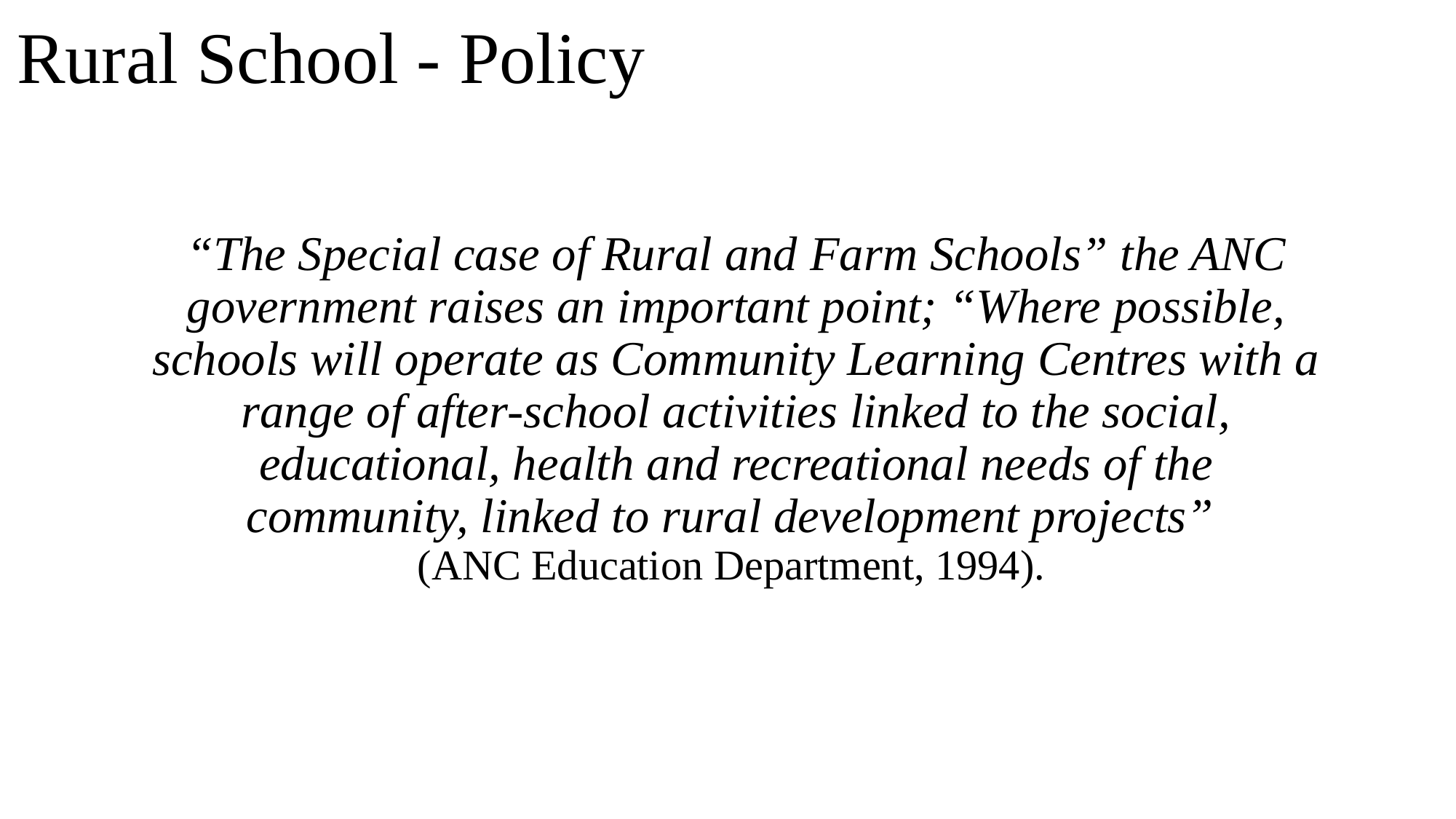

Rural School - Policy
“The Special case of Rural and Farm Schools” the ANC government raises an important point; “Where possible, schools will operate as Community Learning Centres with a range of after-school activities linked to the social, educational, health and recreational needs of the community, linked to rural development projects”
(ANC Education Department, 1994).